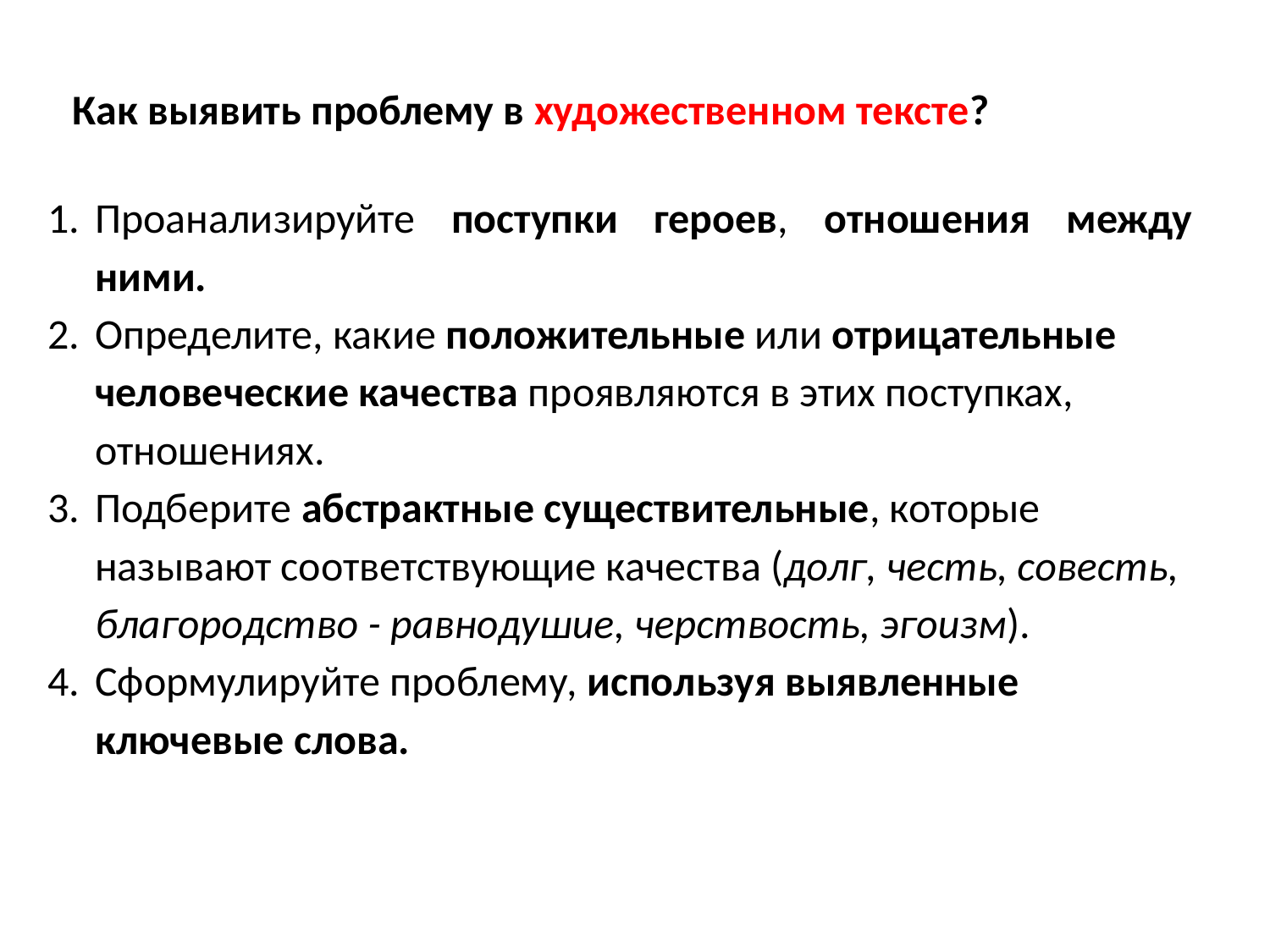

Как выявить проблему в художественном тексте?

Проанализируйте поступки героев, отношения между ними.
Определите, какие положительные или отрицательные человеческие качества проявляются в этих поступках, отношениях.
Подберите абстрактные существительные, которые называют соответствующие качества (долг, честь, совесть, благородство - равнодушие, черствость, эгоизм).
Сформулируйте проблему, используя выявленные ключевые слова.